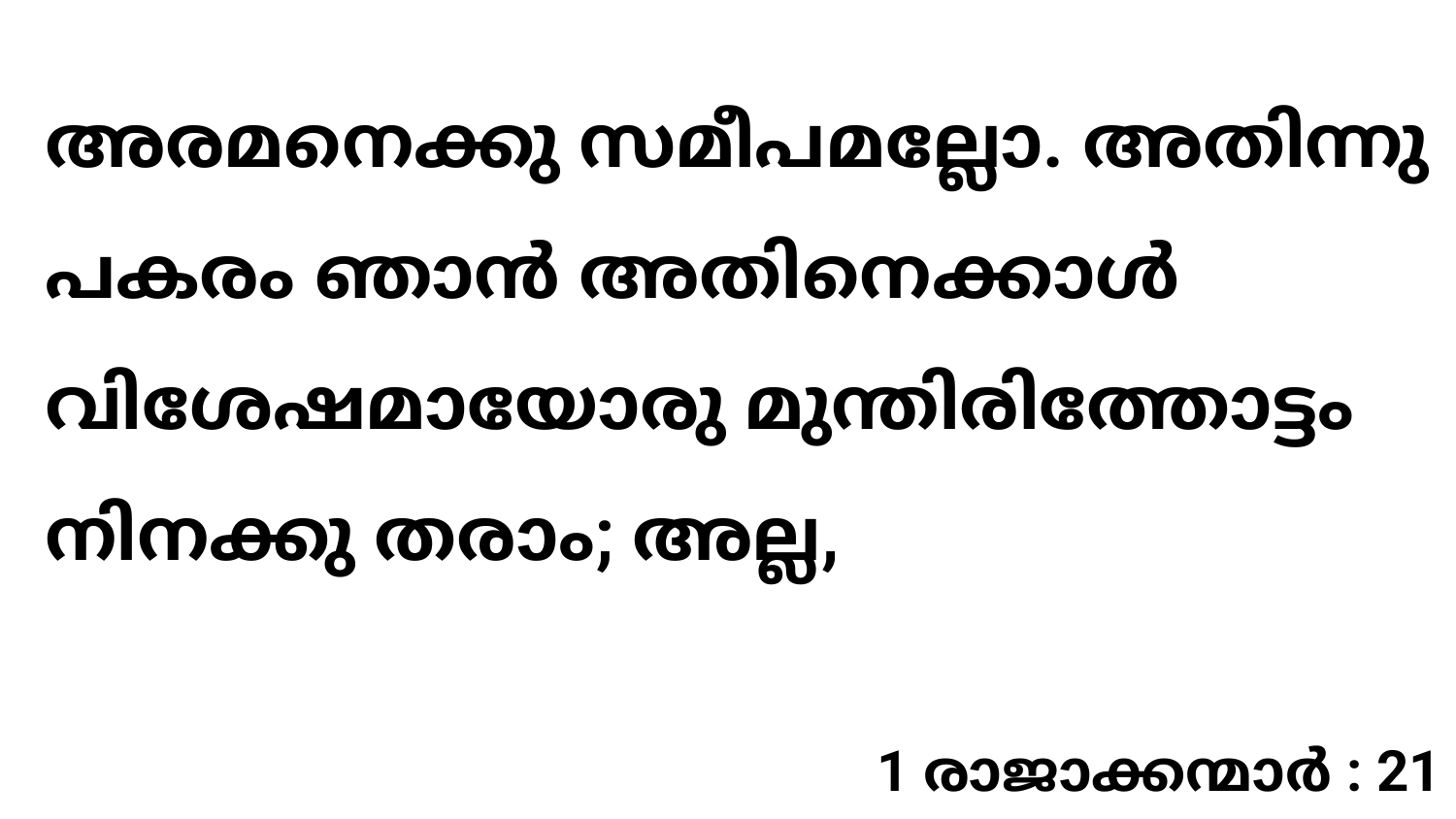

അരമനെക്കു സമീപമല്ലോ. അതിന്നു പകരം ഞാൻ അതിനെക്കാൾ വിശേഷമായോരു മുന്തിരിത്തോട്ടം നിനക്കു തരാം; അല്ല,
1 രാജാക്കന്മാർ : 21